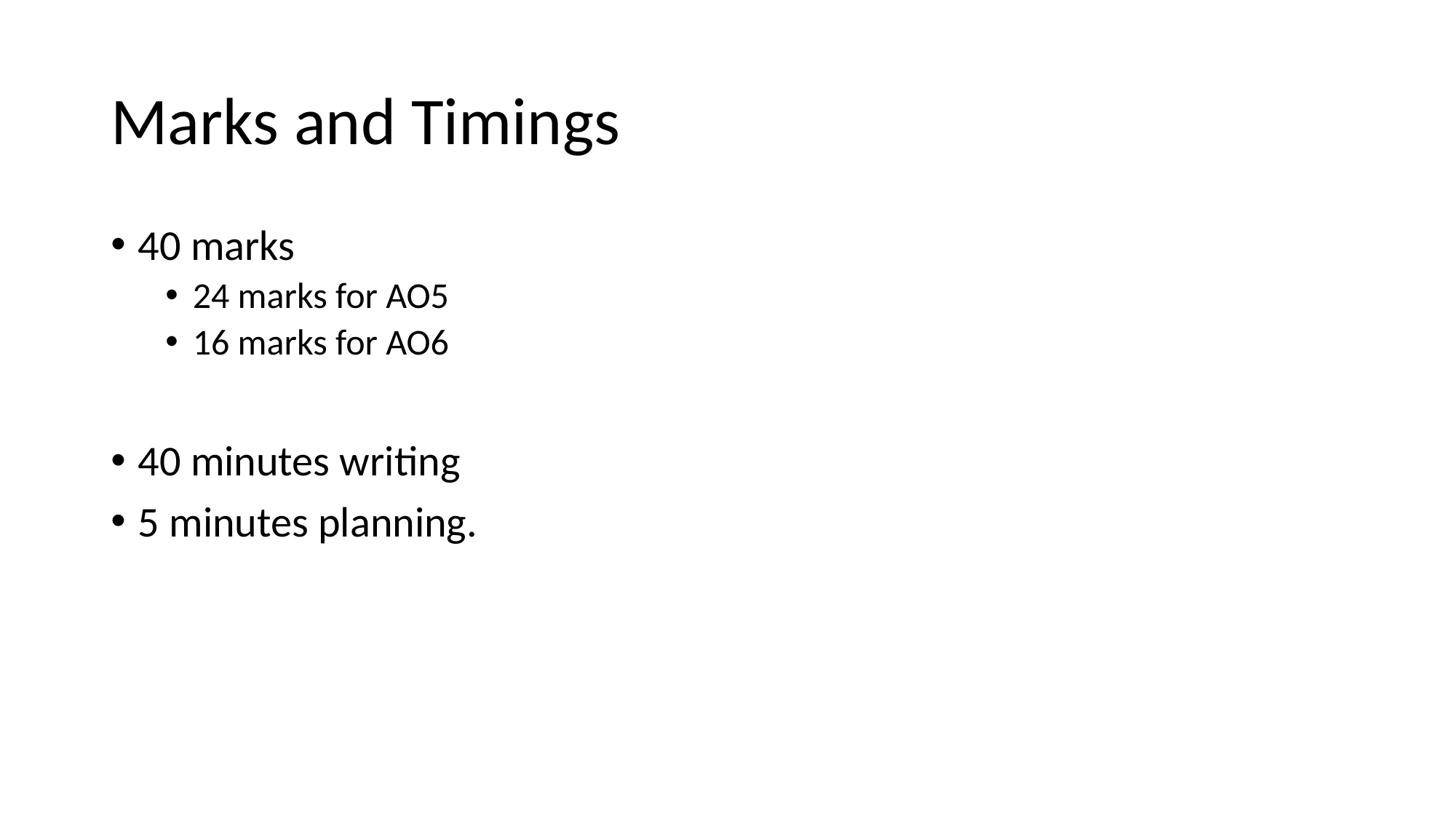

# Marks and Timings
40 marks
24 marks for AO5
16 marks for AO6

40 minutes writing
5 minutes planning.